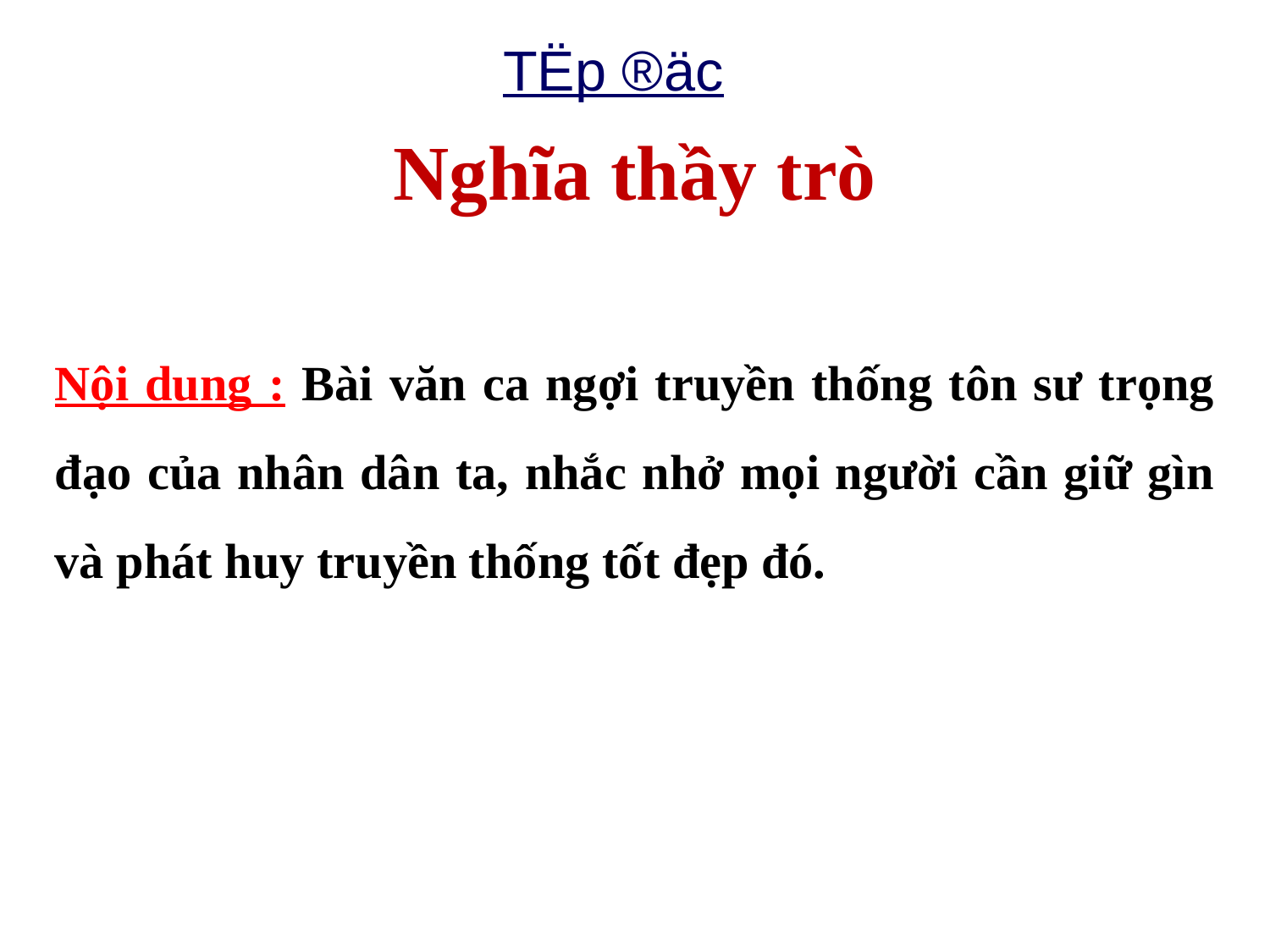

TËp ®äc
Nghĩa thầy trò
Nội dung : Bài văn ca ngợi truyền thống tôn sư trọng đạo của nhân dân ta, nhắc nhở mọi người cần giữ gìn và phát huy truyền thống tốt đẹp đó.